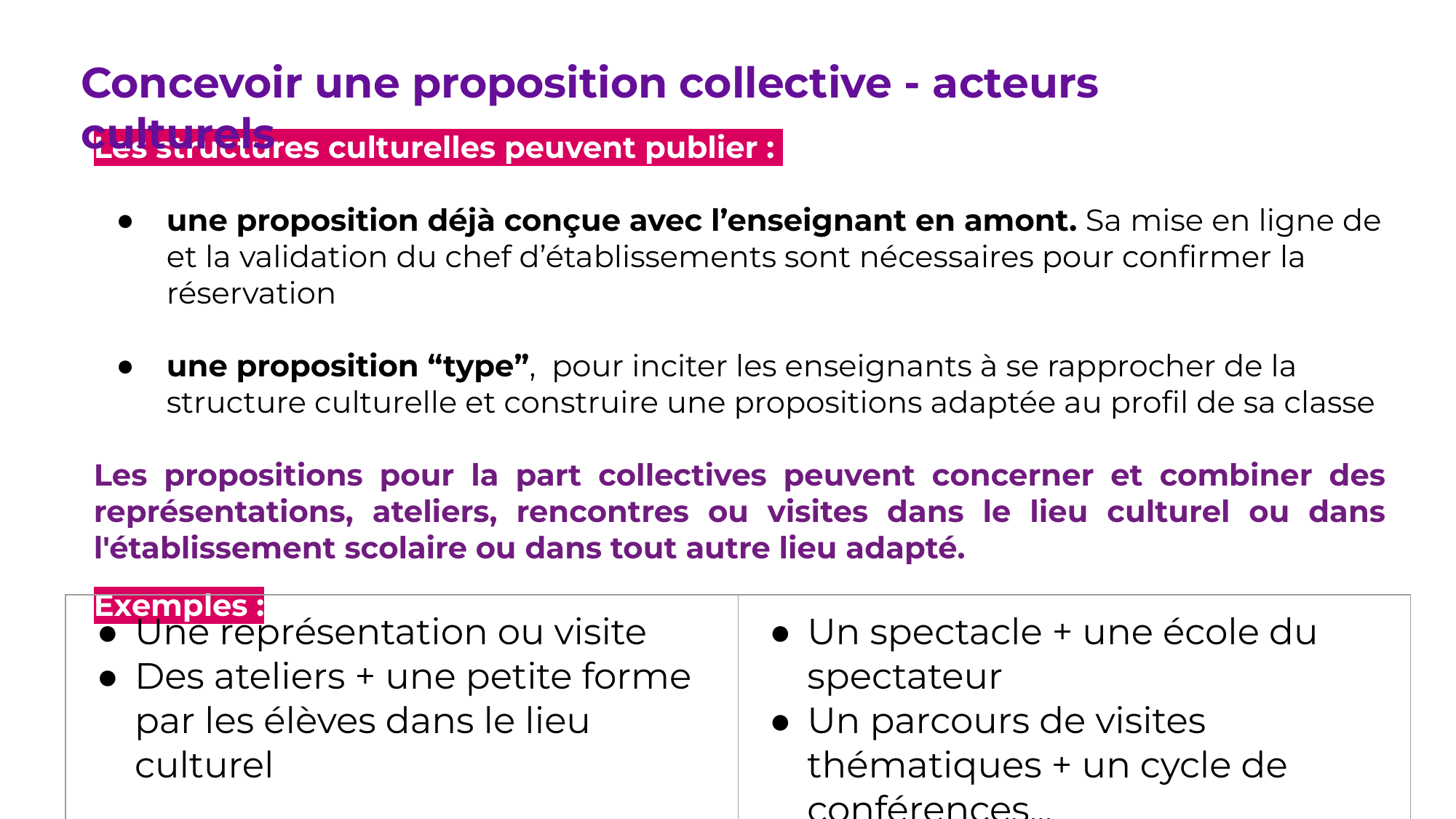

Concevoir une proposition collective - acteurs culturels
Les structures culturelles peuvent publier :

une proposition déjà conçue avec l’enseignant en amont. Sa mise en ligne de et la validation du chef d’établissements sont nécessaires pour confirmer la réservation

une proposition “type”,  pour inciter les enseignants à se rapprocher de la structure culturelle et construire une propositions adaptée au profil de sa classe

Les propositions pour la part collectives peuvent concerner et combiner des représentations, ateliers, rencontres ou visites dans le lieu culturel ou dans l'établissement scolaire ou dans tout autre lieu adapté.

Exemples :
| Une représentation ou visite Des ateliers + une petite forme par les élèves dans le lieu culturel | Un spectacle + une école du spectateur Un parcours de visites thématiques + un cycle de conférences... |
| --- | --- |
8